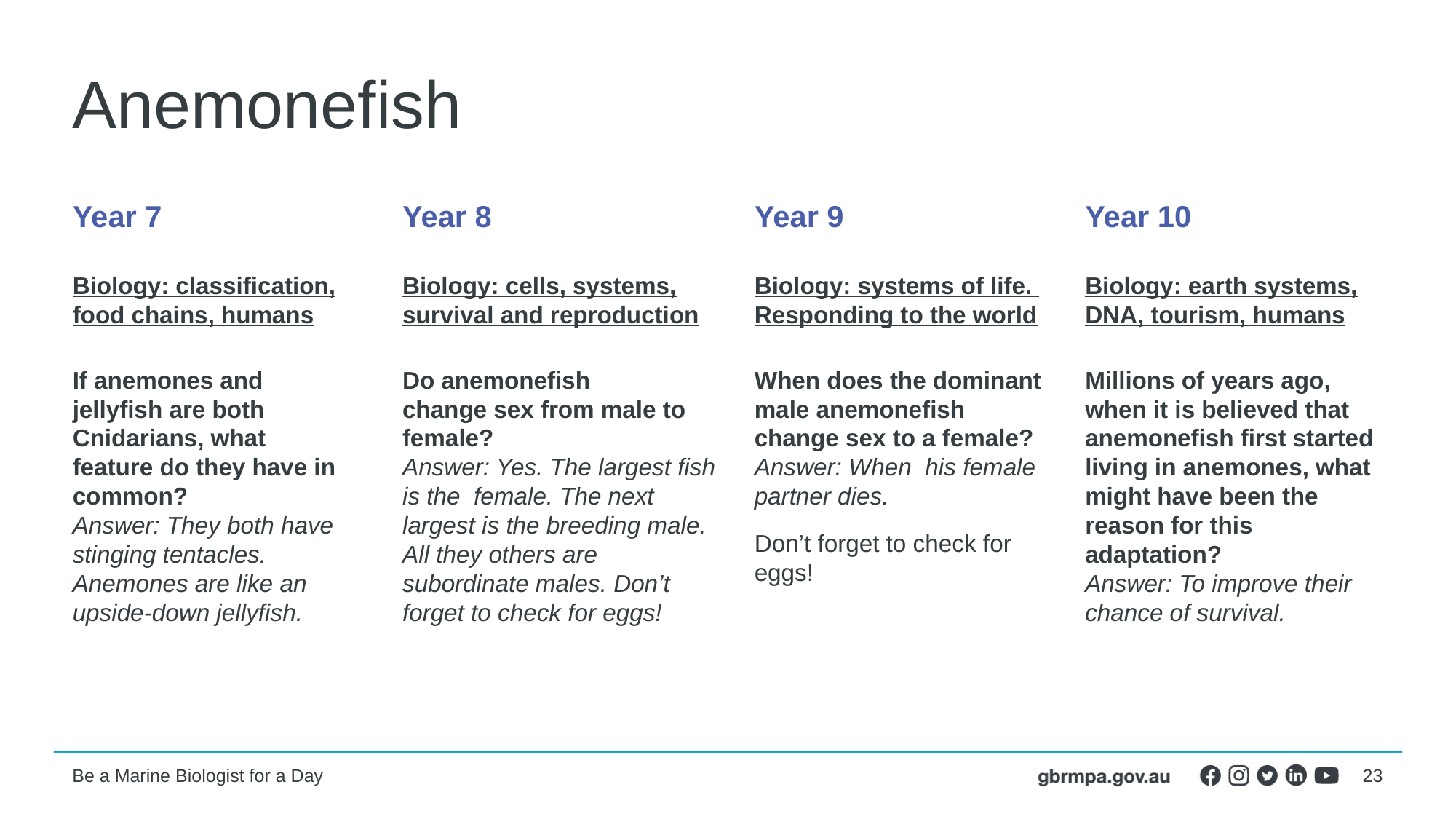

# Anemonefish
Year 7
Biology: classification, food chains, humans
If anemones and jellyfish are both Cnidarians, what feature do they have in common?
Answer: They both have stinging tentacles. Anemones are like an upside-down jellyfish.
Year 8
Biology: cells, systems, survival and reproduction
Do anemonefish
change sex from male to female?
Answer: Yes. The largest fish is the  female. The next largest is the breeding male. All they others are subordinate males. Don’t forget to check for eggs!
Year 9
Biology: systems of life.  Responding to the world
When does the dominant male anemonefish change sex to a female?
Answer: When  his female partner dies.
Don’t forget to check for eggs!

Year 10
Biology: earth systems, DNA, tourism, humans
Millions of years ago, when it is believed that anemonefish first started living in anemones, what might have been the reason for this adaptation?
Answer: To improve their chance of survival.
23